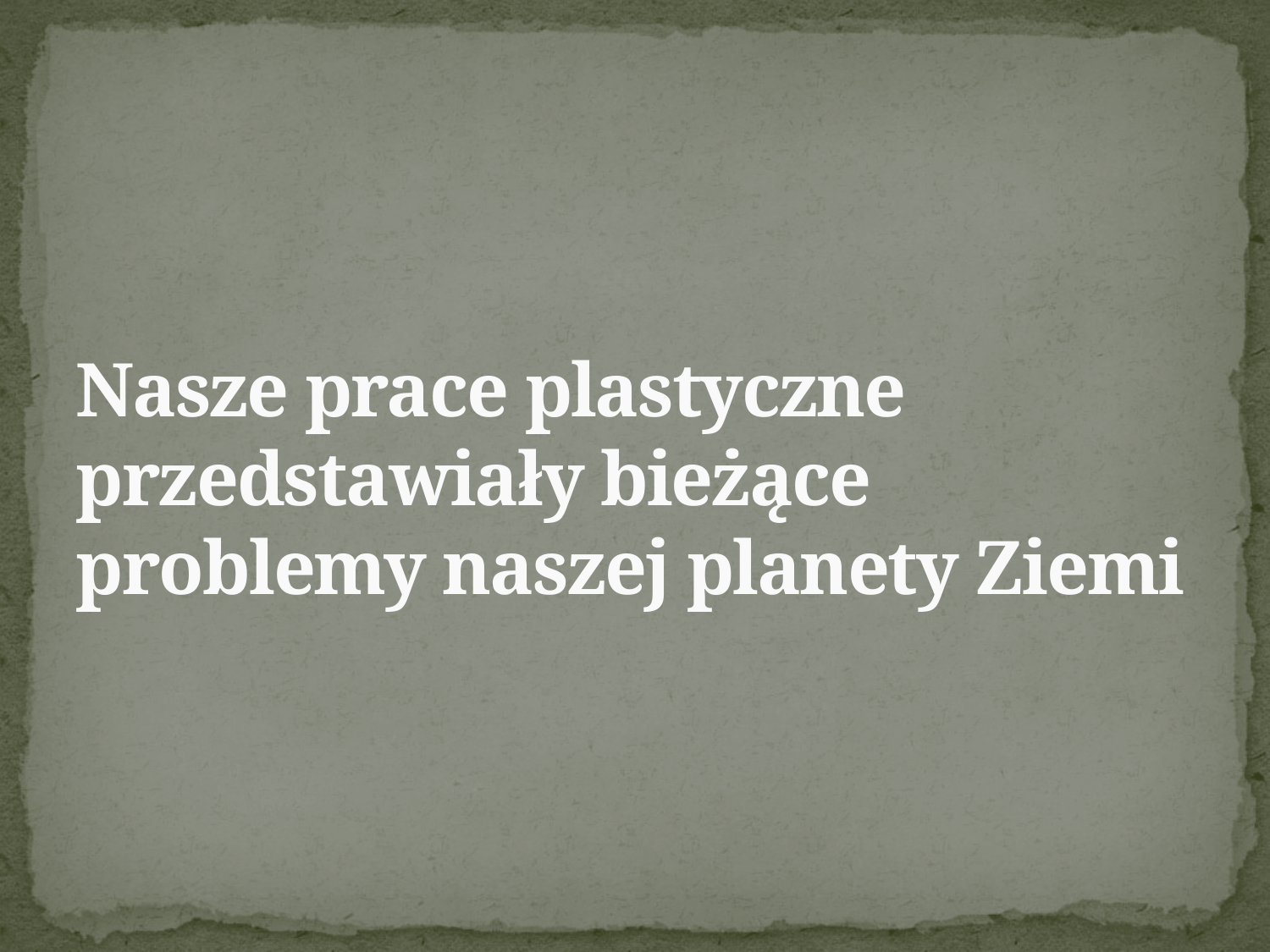

# Nasze prace plastyczne przedstawiały bieżące problemy naszej planety Ziemi